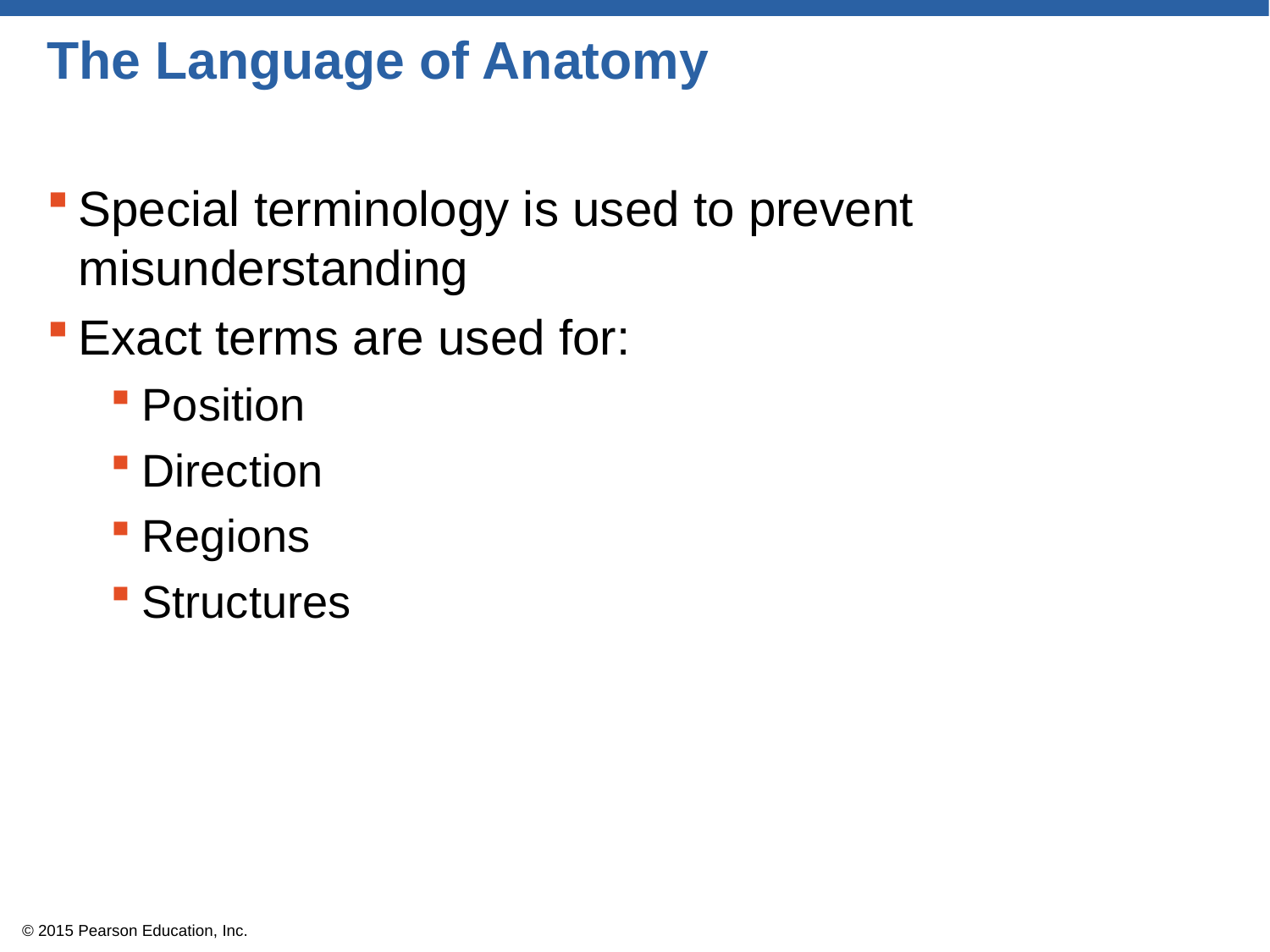

# The Language of Anatomy
Special terminology is used to prevent misunderstanding
Exact terms are used for:
Position
Direction
Regions
Structures
© 2015 Pearson Education, Inc.